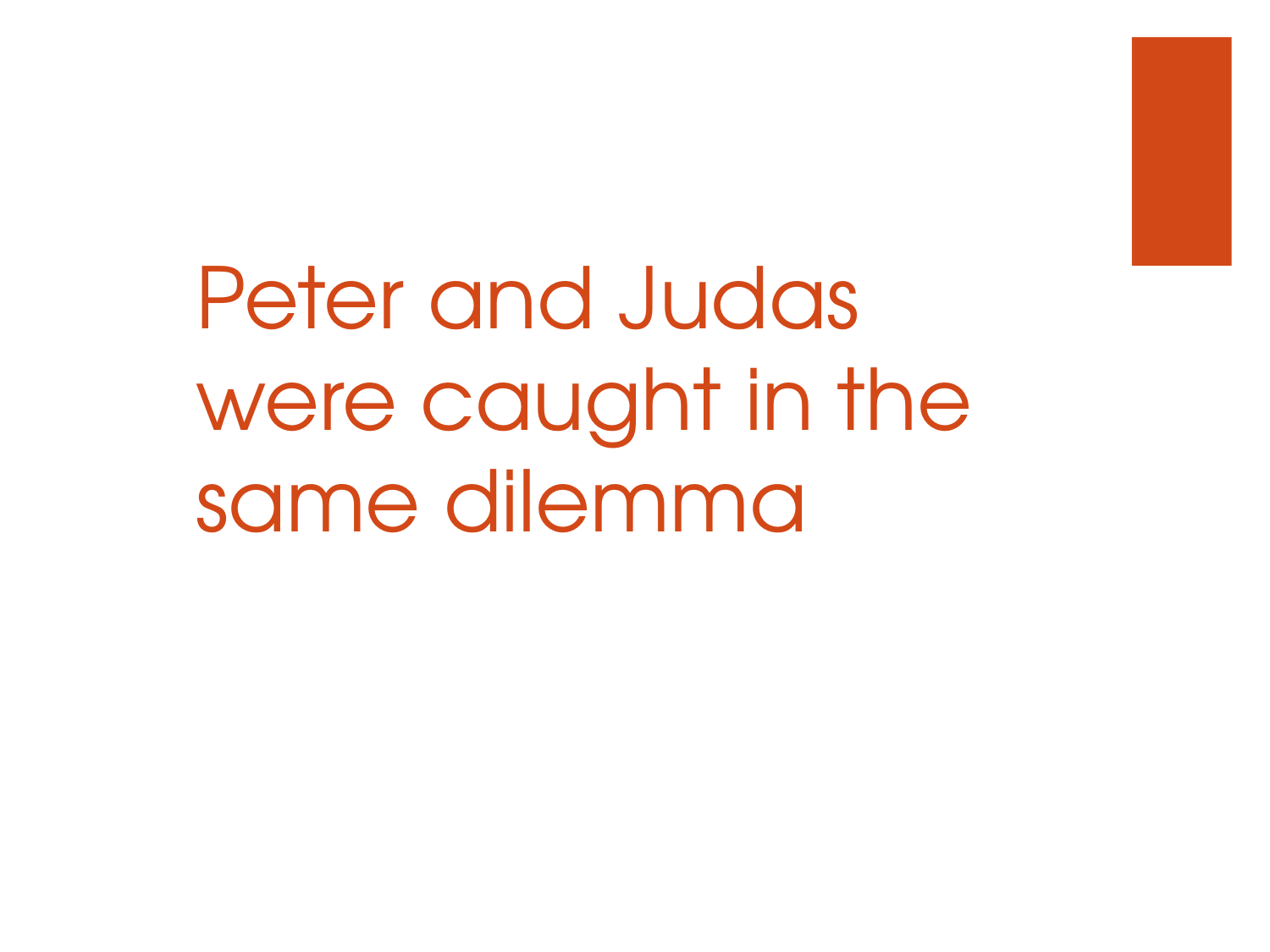

# Peter and Judas were caught in the same dilemma